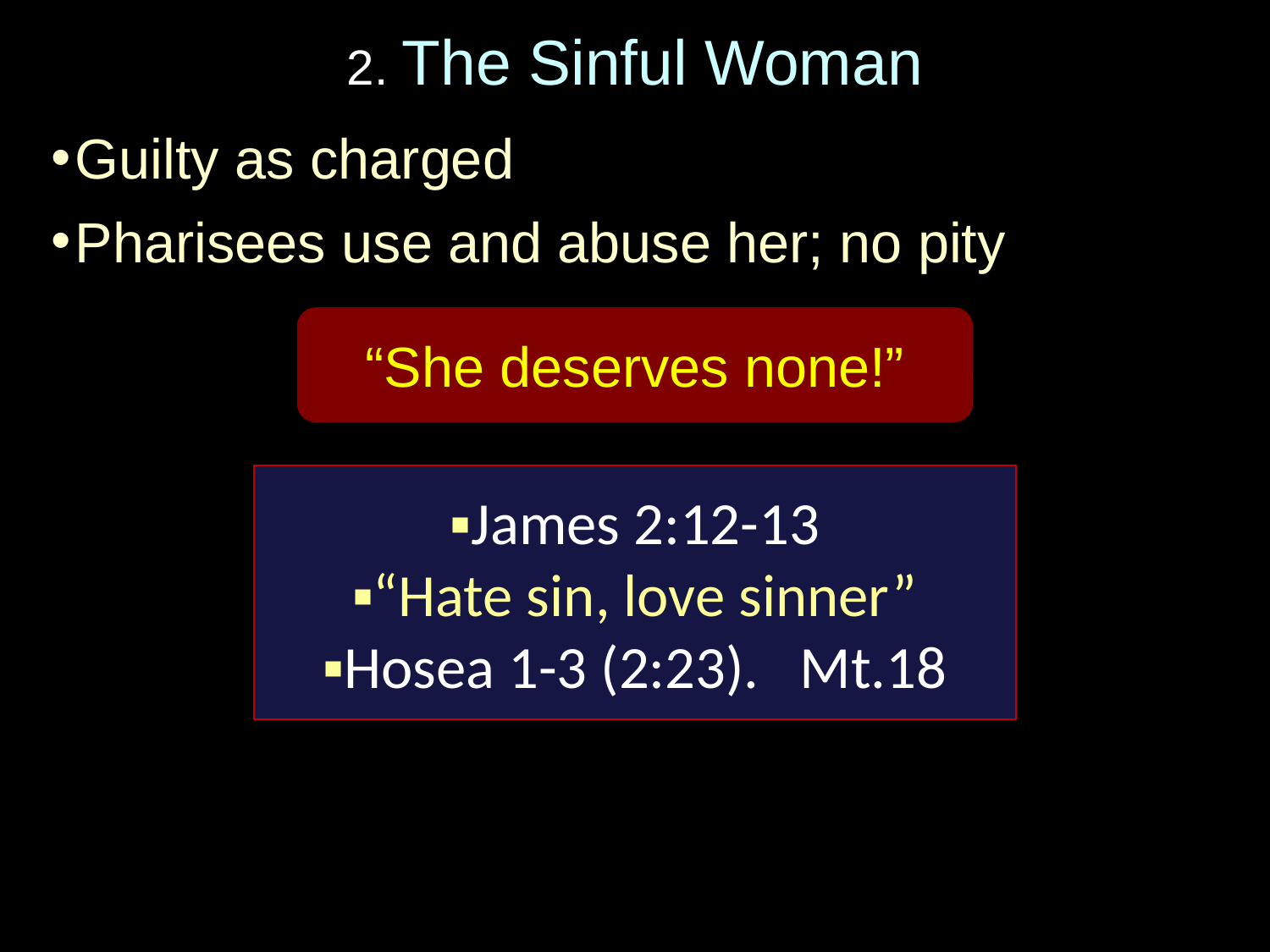

# 2. The Sinful Woman
Guilty as charged
Pharisees use and abuse her; no pity

“She deserves none!”

▪James 2:12-13
▪“Hate sin, love sinner”
▪Hosea 1-3 (2:23).   Mt.18